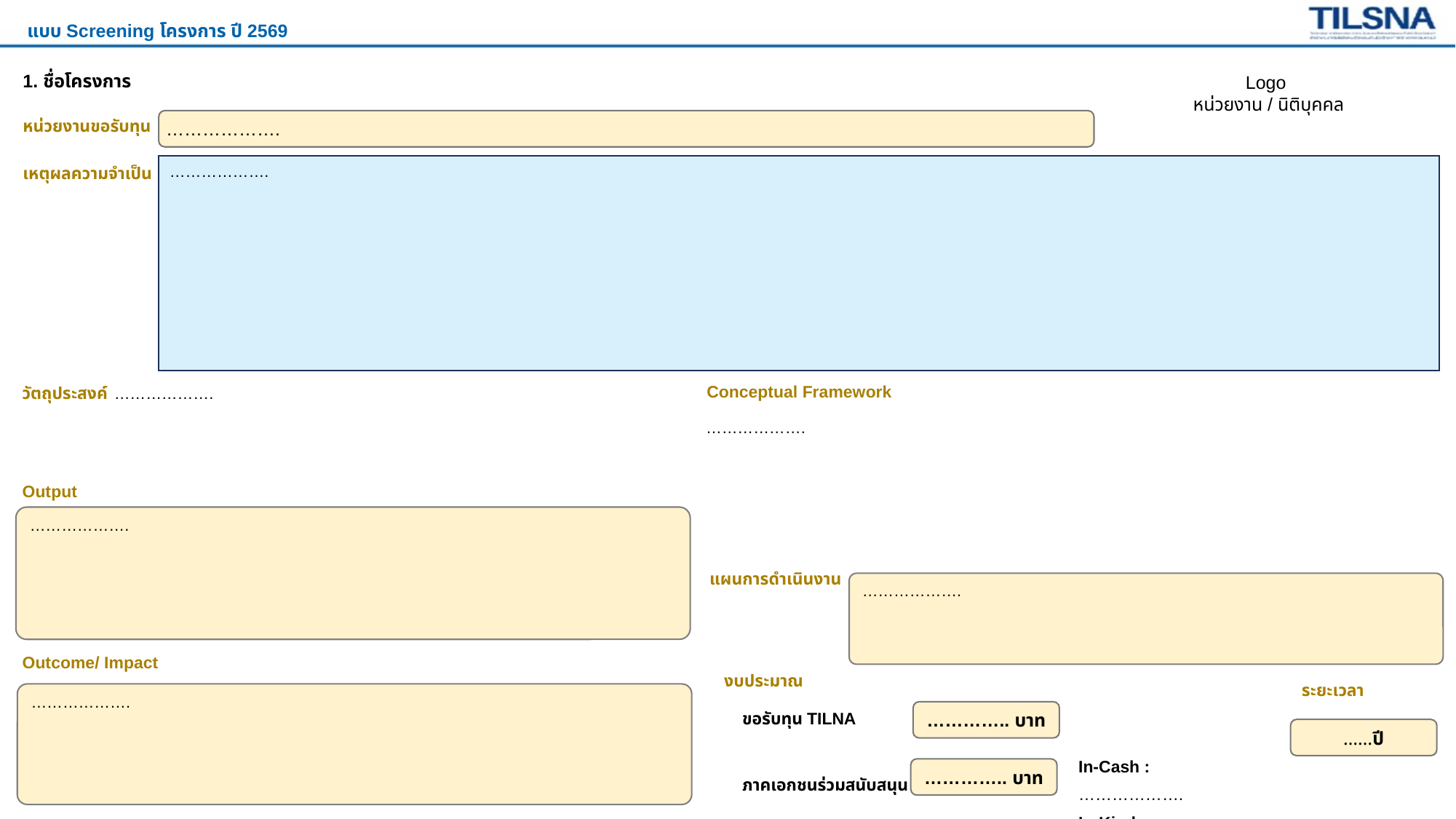

แบบ Screening โครงการ ปี 2569
1. ชื่อโครงการ
Logo
หน่วยงาน / นิติบุคคล
หน่วยงานขอรับทุน
……………….
……………….
เหตุผลความจำเป็น
Conceptual Framework
วัตถุประสงค์
……………….
……………….
Output
……………….
แผนการดำเนินงาน
……………….
Outcome/ Impact
งบประมาณ
 ระยะเวลา
……………….
………….. บาท
ขอรับทุน TILNA
……ปี
In-Cash : ……………….
In-Kind : ……………….
………….. บาท
ภาคเอกชนร่วมสนับสนุน